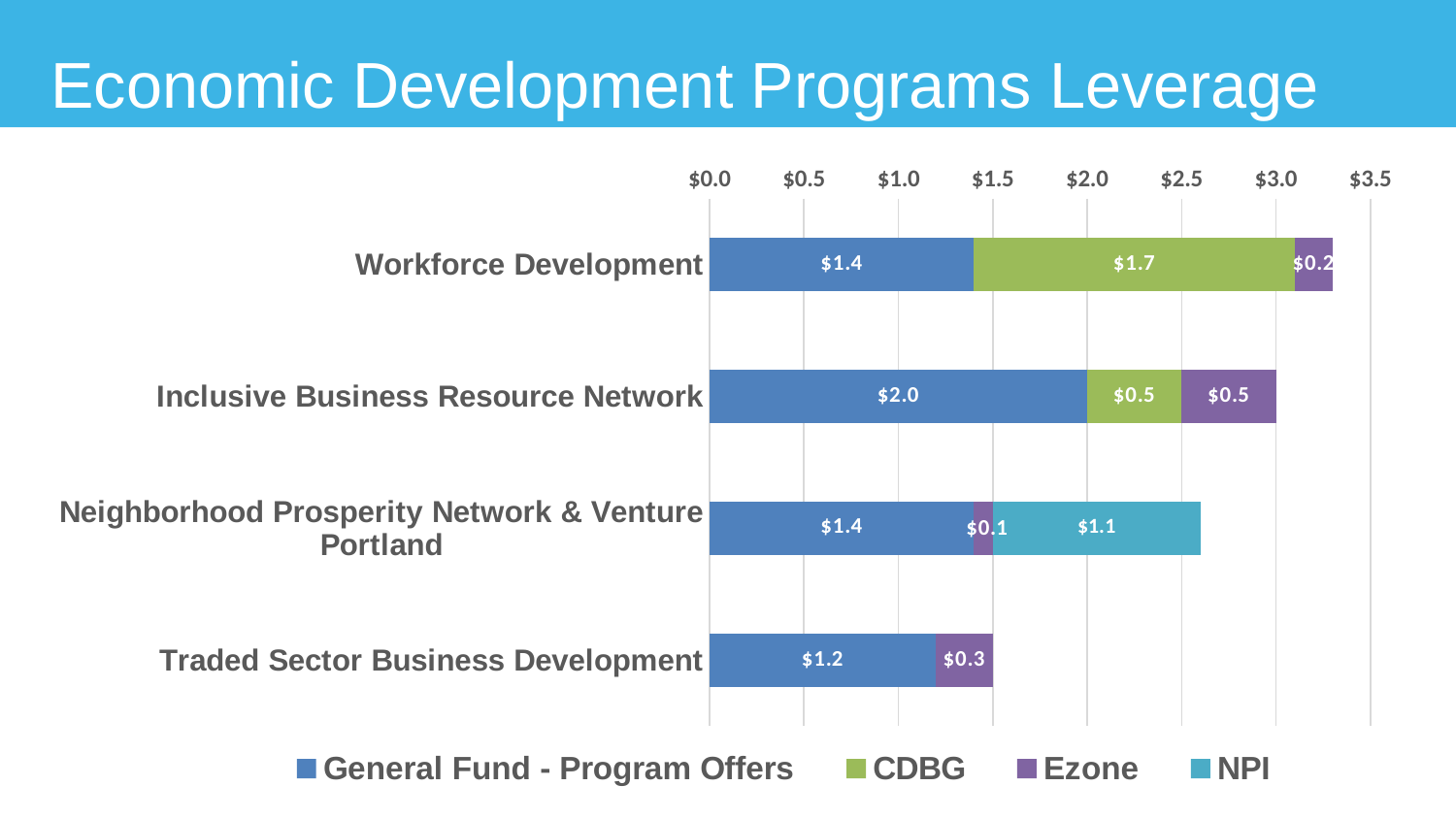

Economic Development Programs Leverage

### Chart

| Category | General Fund - Program Offers | CDBG | Ezone | NPI |
|---|---|---|---|---|
| Workforce Development | 1.4 | 1.7 | 0.2 | 0.0 |
| Inclusive Business Resource Network | 2.0 | 0.5 | 0.5 | 0.0 |
| Neighborhood Prosperity Network & Venture Portland | 1.4 | 0.0 | 0.1 | 1.1 |
| Traded Sector Business Development | 1.2 | 0.0 | 0.3 | 0.0 |